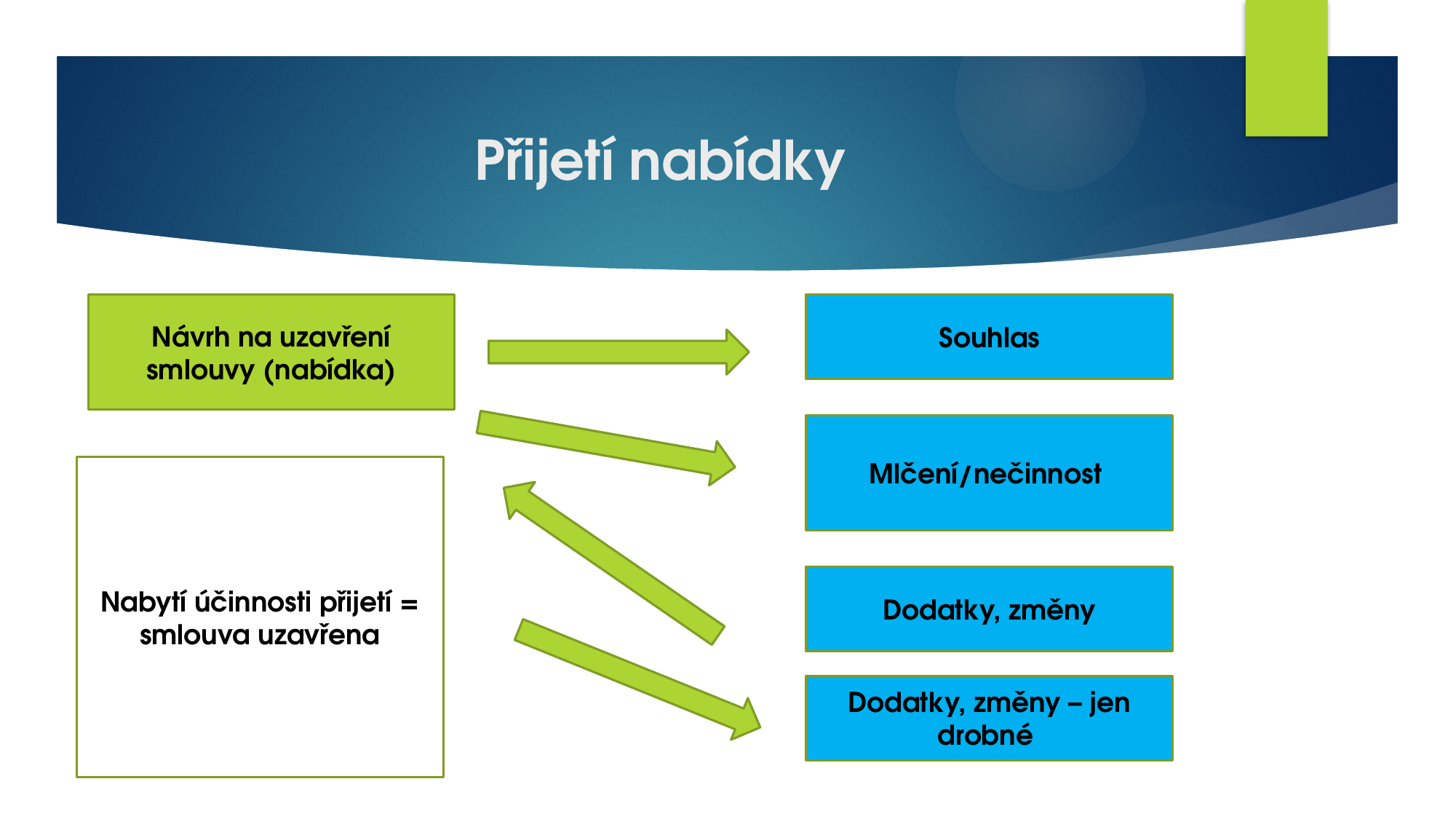

# Přijetí nabídky
Návrh na uzavření smlouvy (nabídka)
Souhlas

Mlčení/nečinnost

Nabytí účinnosti přijetí = smlouva uzavřena

Dodatky, změny

Dodatky, změny – jen drobné